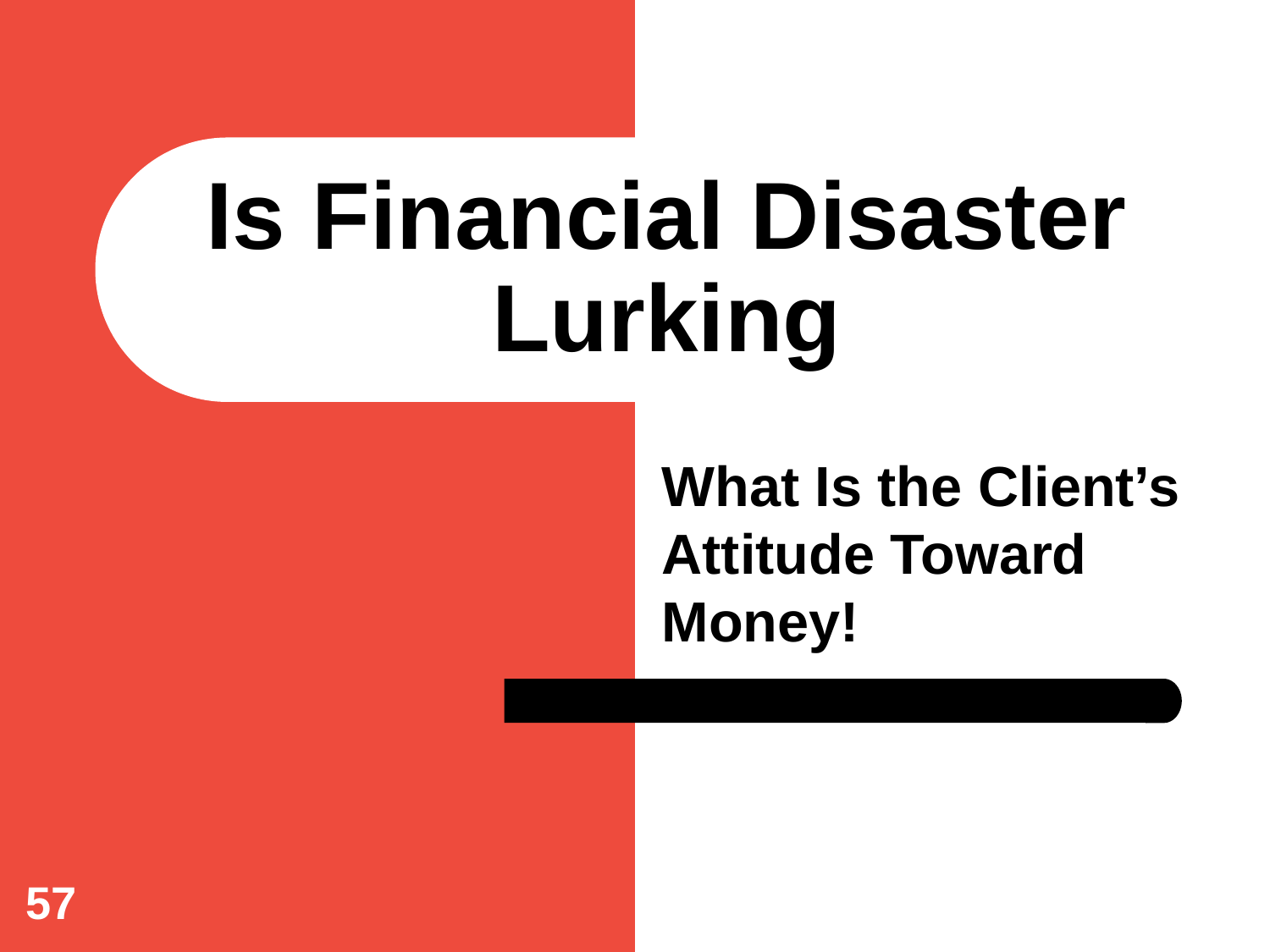

# Is Financial Disaster Lurking
What Is the Client’s Attitude Toward Money!
57